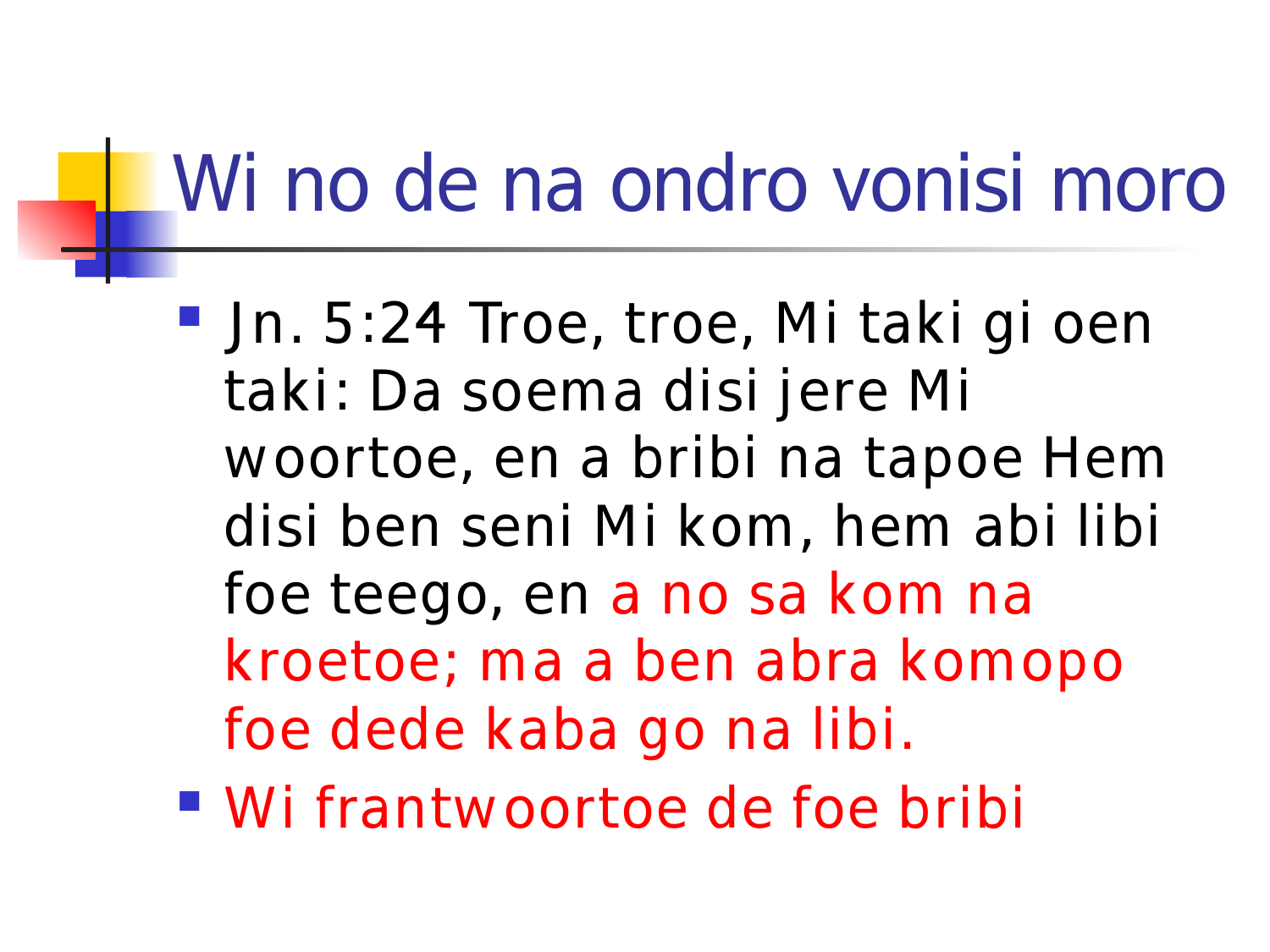

# Wi no de na ondro vonisi moro
Jn. 5:24 Troe, troe, Mi taki gi oen taki: Da soema disi jere Mi woortoe, en a bribi na tapoe Hem disi ben seni Mi kom, hem abi libi foe teego, en a no sa kom na kroetoe; ma a ben abra komopo foe dede kaba go na libi.
Wi frantwoortoe de foe bribi